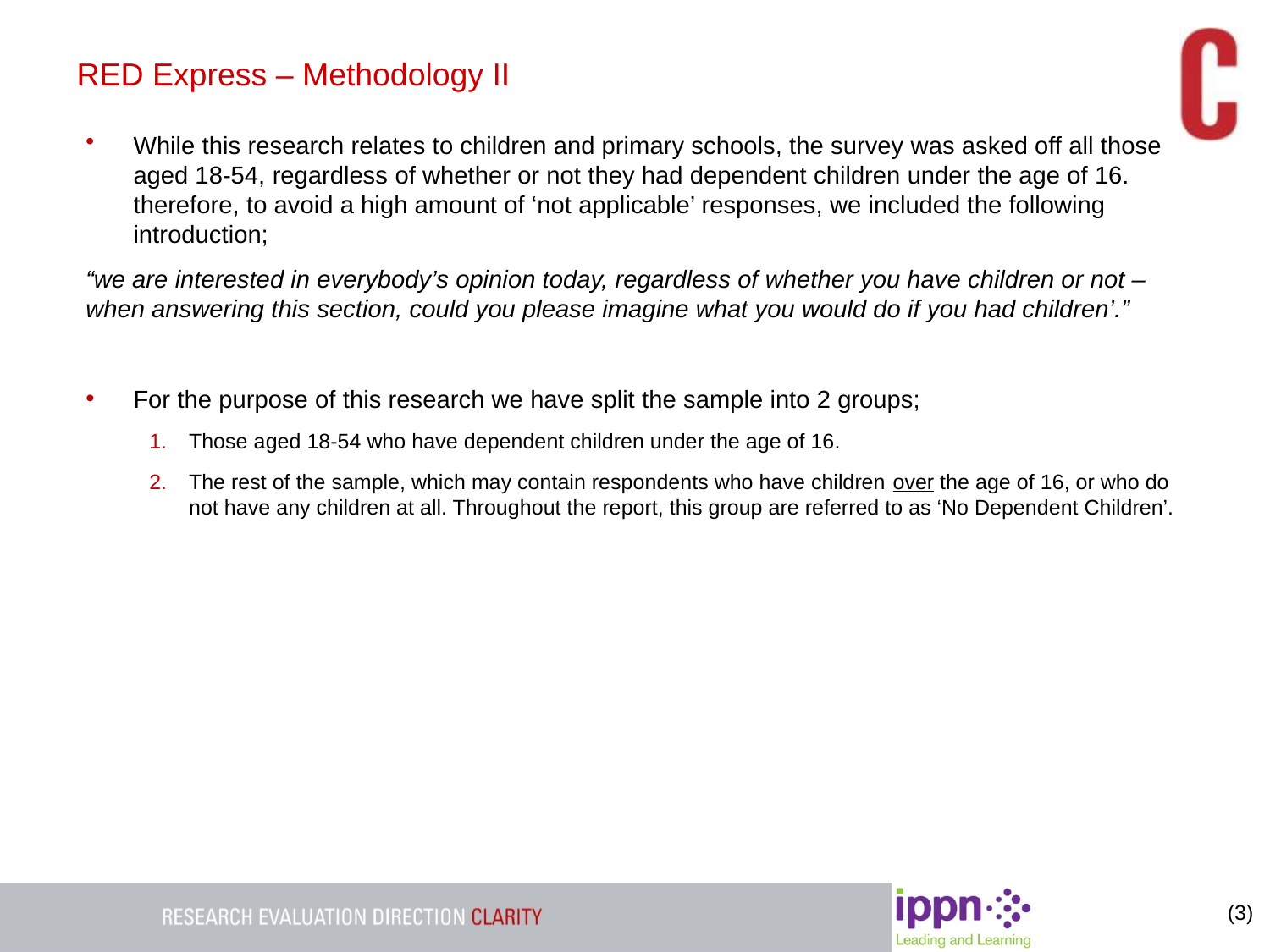

RED Express – Methodology II
While this research relates to children and primary schools, the survey was asked off all those aged 18-54, regardless of whether or not they had dependent children under the age of 16. therefore, to avoid a high amount of ‘not applicable’ responses, we included the following introduction;
“we are interested in everybody’s opinion today, regardless of whether you have children or not – when answering this section, could you please imagine what you would do if you had children’.”

For the purpose of this research we have split the sample into 2 groups;
Those aged 18-54 who have dependent children under the age of 16.
The rest of the sample, which may contain respondents who have children over the age of 16, or who do not have any children at all. Throughout the report, this group are referred to as ‘No Dependent Children’.